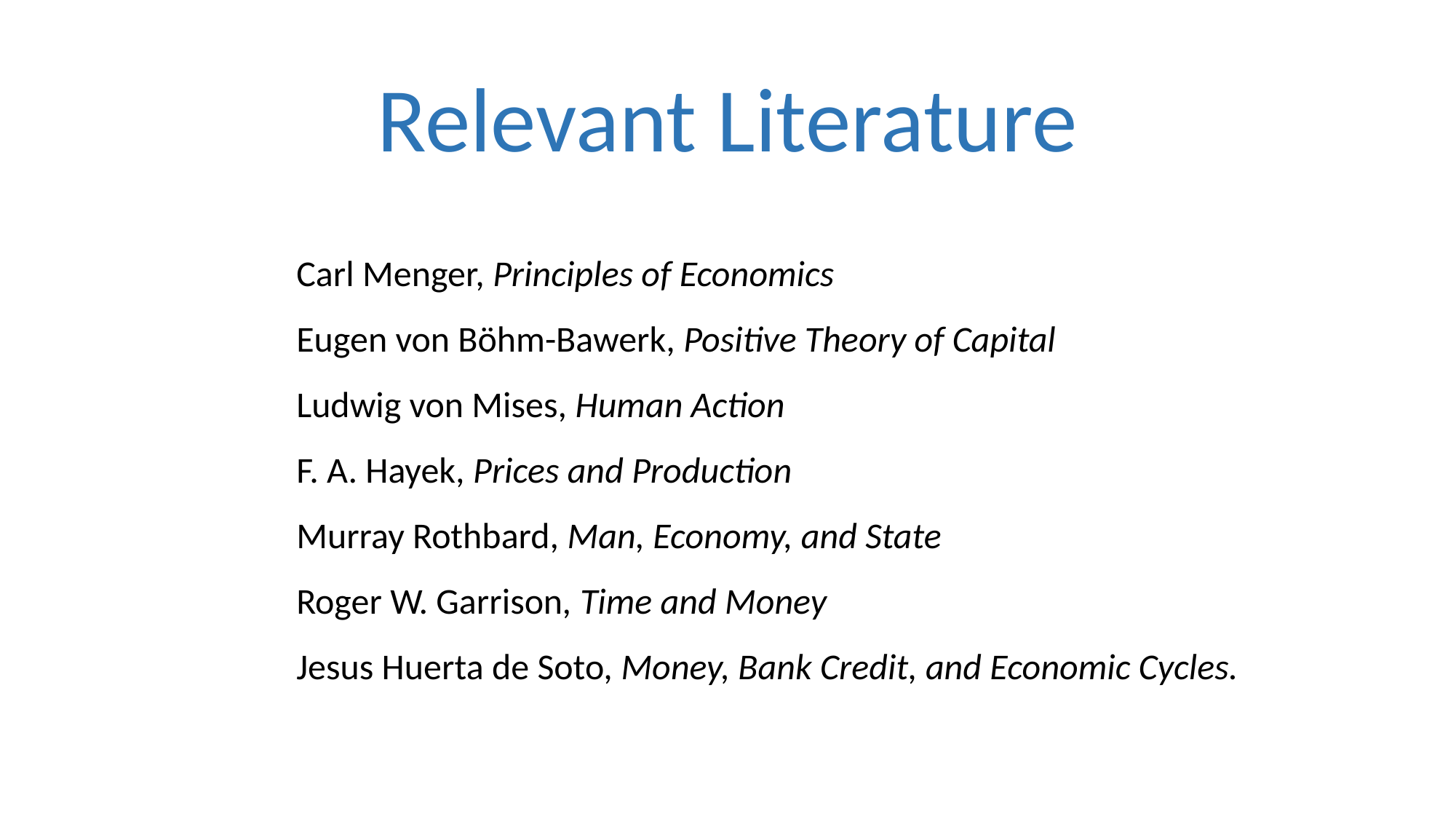

# Relevant Literature
Carl Menger, Principles of Economics
Eugen von Böhm-Bawerk, Positive Theory of Capital
Ludwig von Mises, Human Action
F. A. Hayek, Prices and Production
Murray Rothbard, Man, Economy, and State
Roger W. Garrison, Time and Money
Jesus Huerta de Soto, Money, Bank Credit, and Economic Cycles.